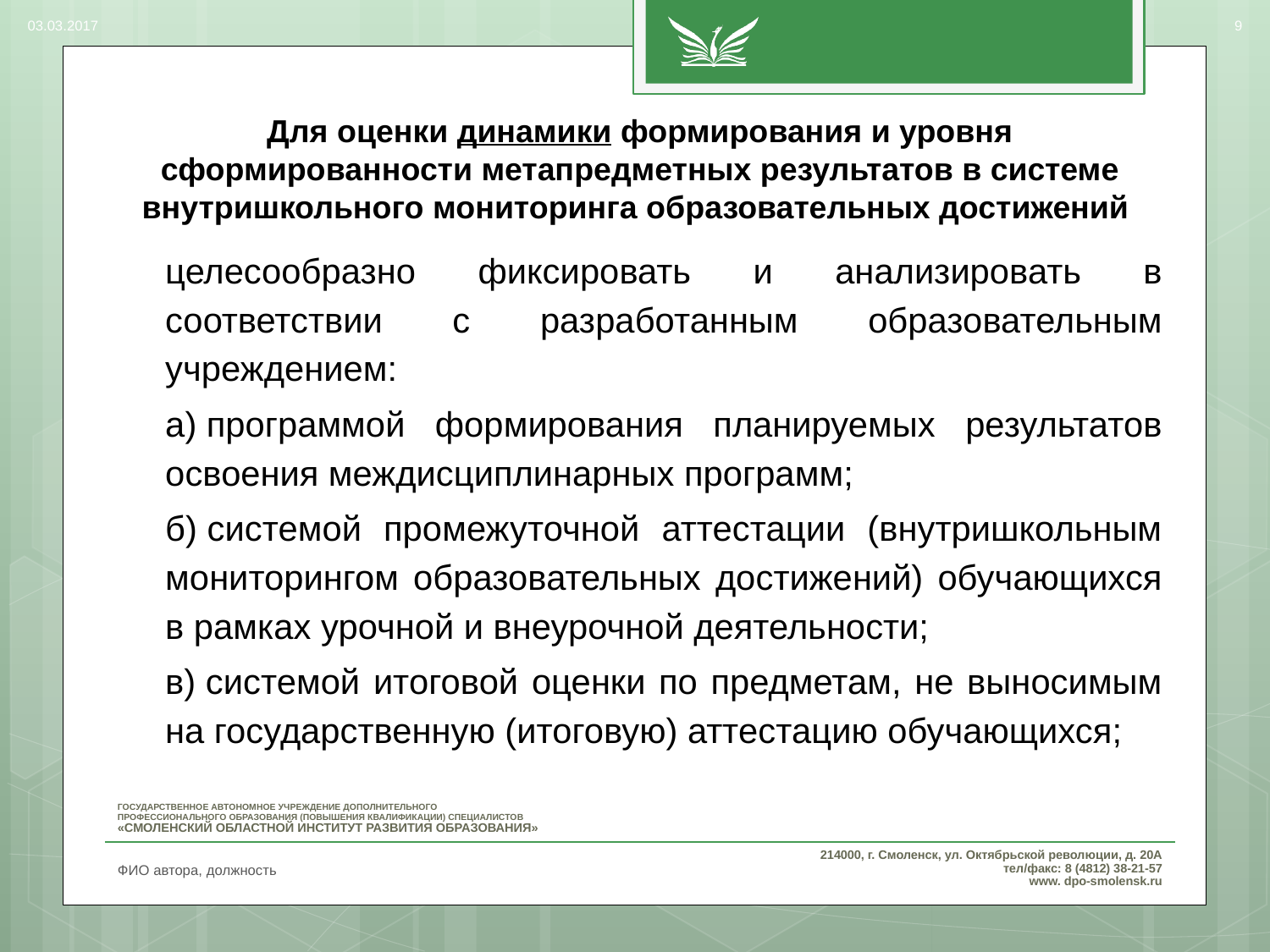

03.03.2017
9
# Для оценки динамики формирования и уровня сформированности метапредметных результатов в системе внутришкольного мониторинга образовательных достижений
целесообразно фиксировать и анализировать в соответствии с разработанным образовательным учреждением:
а) программой формирования планируемых результатов освоения междисциплинарных программ;
б) системой промежуточной аттестации (внутришкольным мониторингом образовательных достижений) обучающихся в рамках урочной и внеурочной деятельности;
в) системой итоговой оценки по предметам, не выносимым на государственную (итоговую) аттестацию обучающихся;

ФИО автора, должность